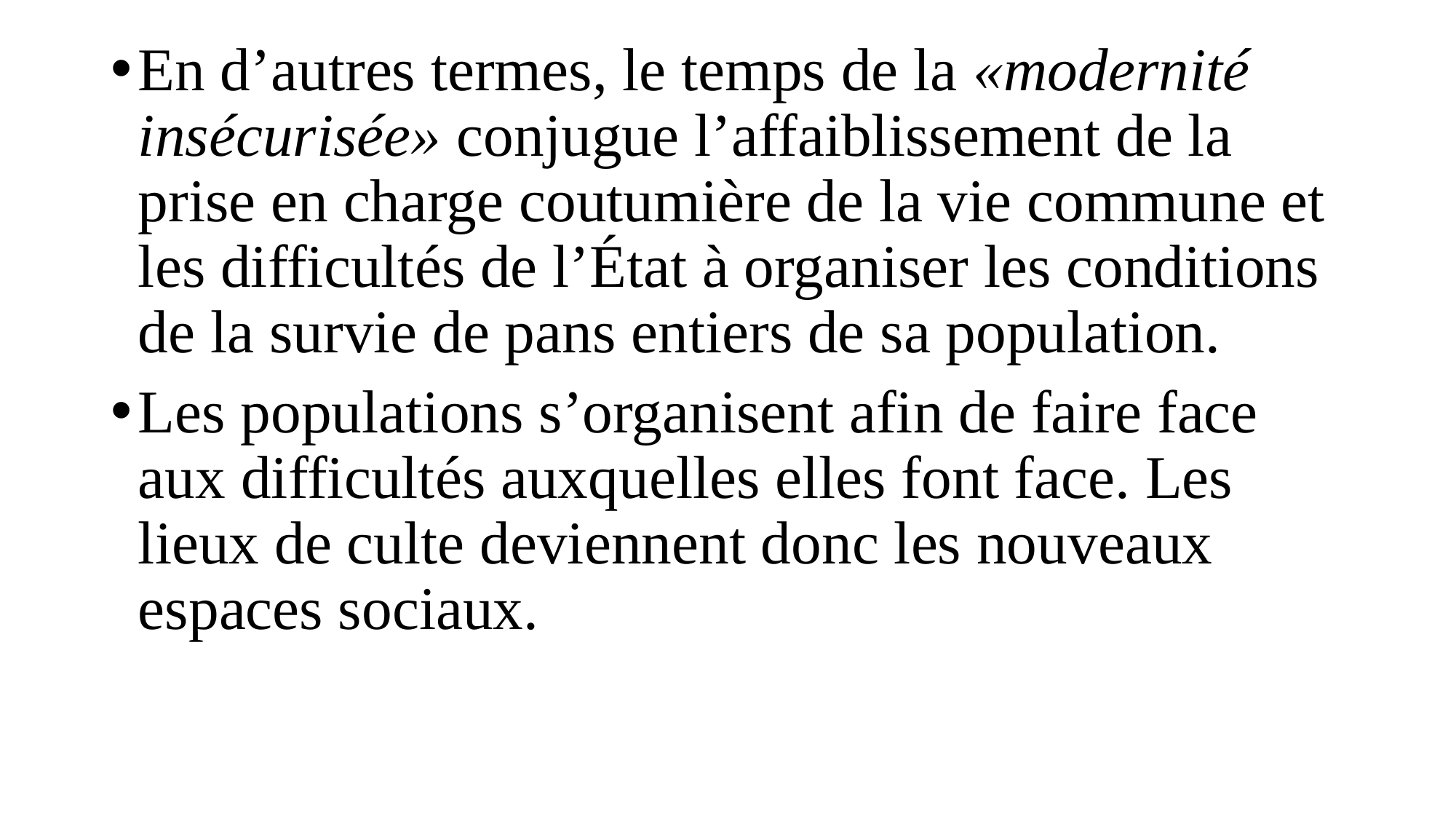

En d’autres termes, le temps de la «modernité insécurisée» conjugue l’affaiblissement de la prise en charge coutumière de la vie commune et les difficultés de l’État à organiser les conditions de la survie de pans entiers de sa population.
Les populations s’organisent afin de faire face aux difficultés auxquelles elles font face. Les lieux de culte deviennent donc les nouveaux espaces sociaux.